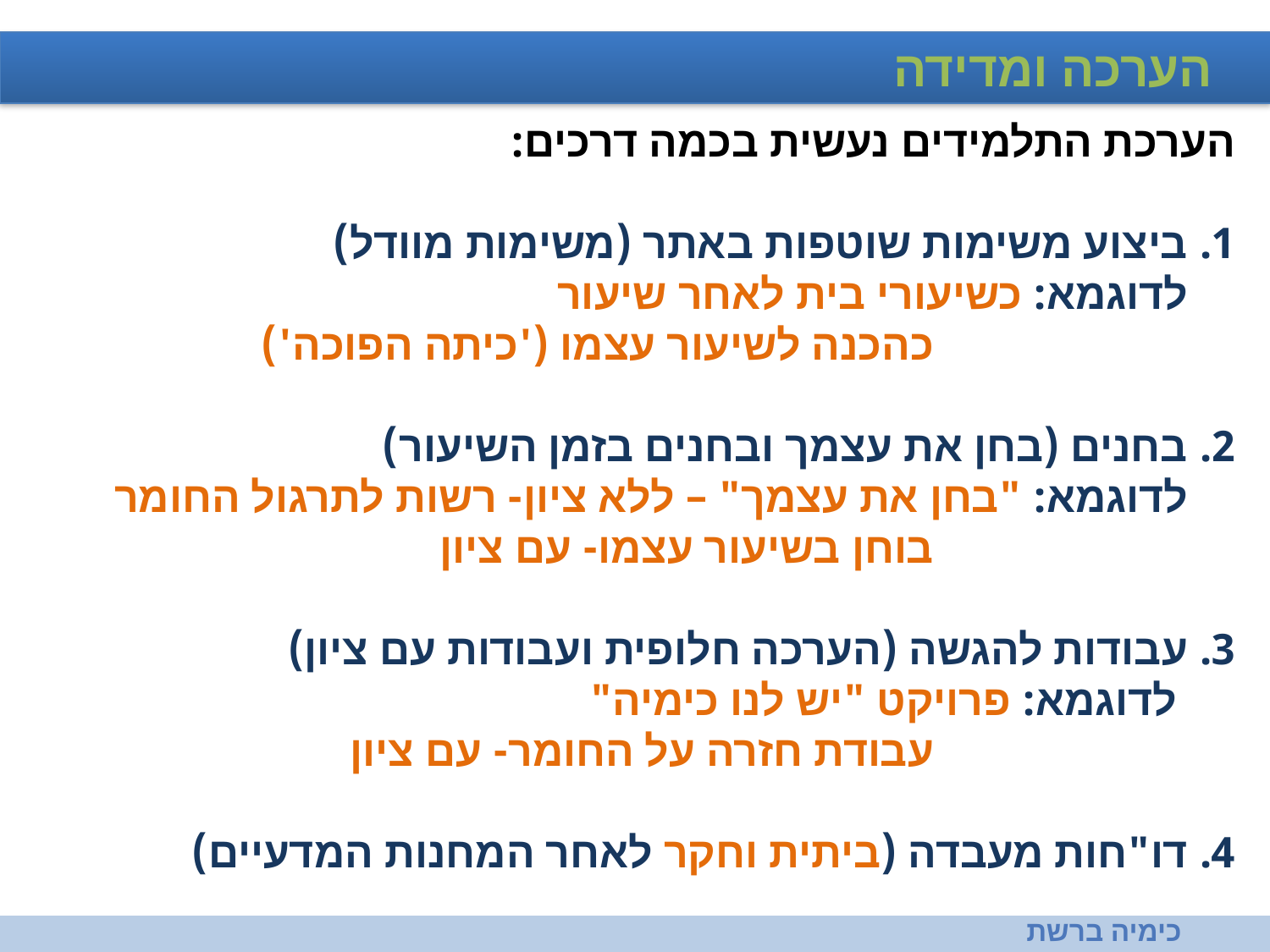

הערכה ומדידה

הערכת התלמידים נעשית בכמה דרכים:

ביצוע משימות שוטפות באתר (משימות מוודל)
	לדוגמא: 	כשיעורי בית לאחר שיעור
 			כהכנה לשיעור עצמו ('כיתה הפוכה')
בחנים (בחן את עצמך ובחנים בזמן השיעור)
	לדוגמא: 	"בחן את עצמך" – ללא ציון- רשות לתרגול החומר
 			בוחן בשיעור עצמו- עם ציון
עבודות להגשה (הערכה חלופית ועבודות עם ציון)
 	לדוגמא: 	פרויקט "יש לנו כימיה"
 			עבודת חזרה על החומר- עם ציון
דו"חות מעבדה (ביתית וחקר לאחר המחנות המדעיים)

כימיה ברשת